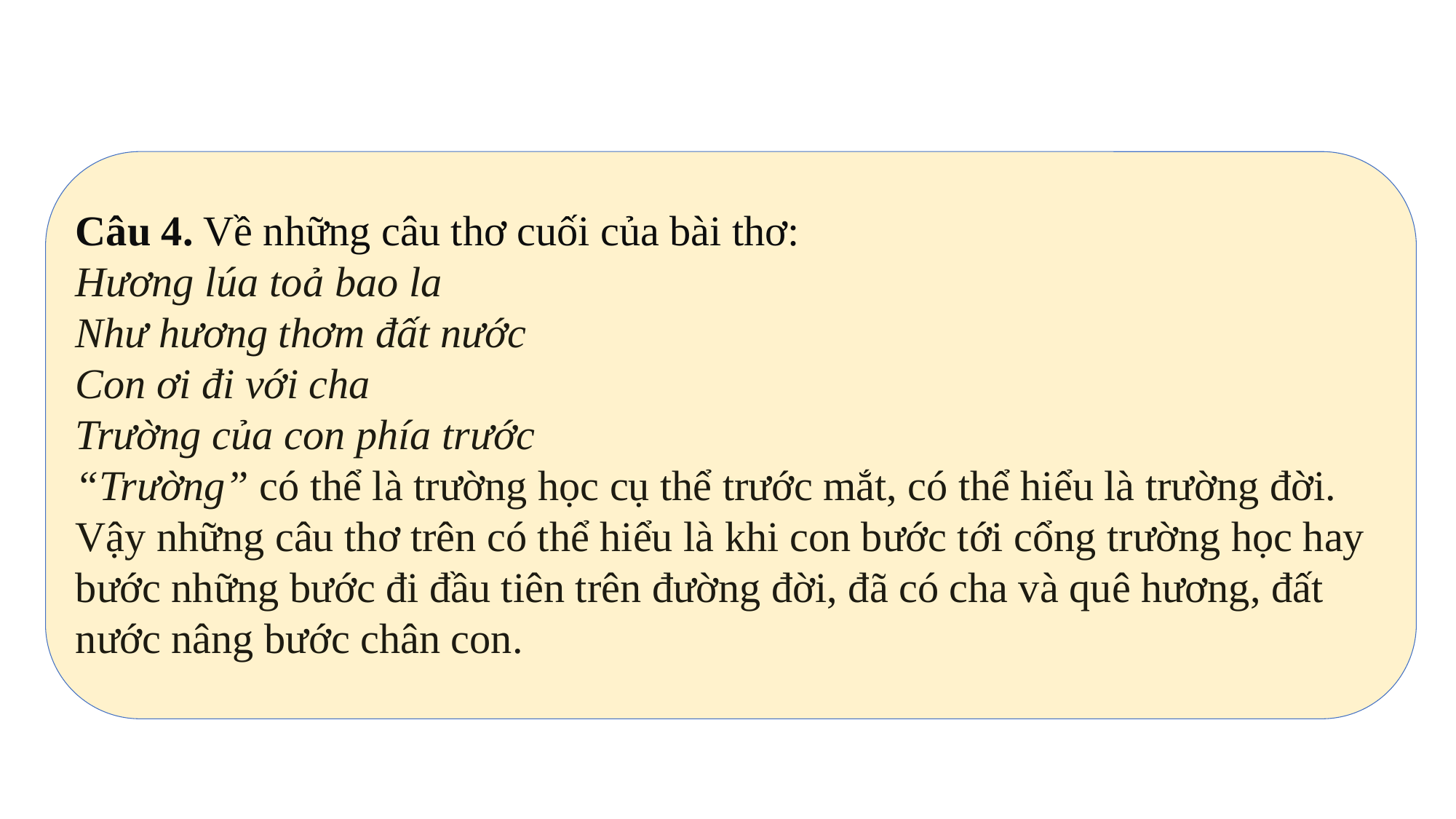

Câu 4. Về những câu thơ cuối của bài thơ:
Hương lúa toả bao la
Như hương thơm đất nước
Con ơi đi với cha
Trường của con phía trước
“Trường” có thể là trường học cụ thể trước mắt, có thể hiểu là trường đời. Vậy những câu thơ trên có thể hiểu là khi con bước tới cổng trường học hay bước những bước đi đầu tiên trên đường đời, đã có cha và quê hương, đất nước nâng bước chân con.